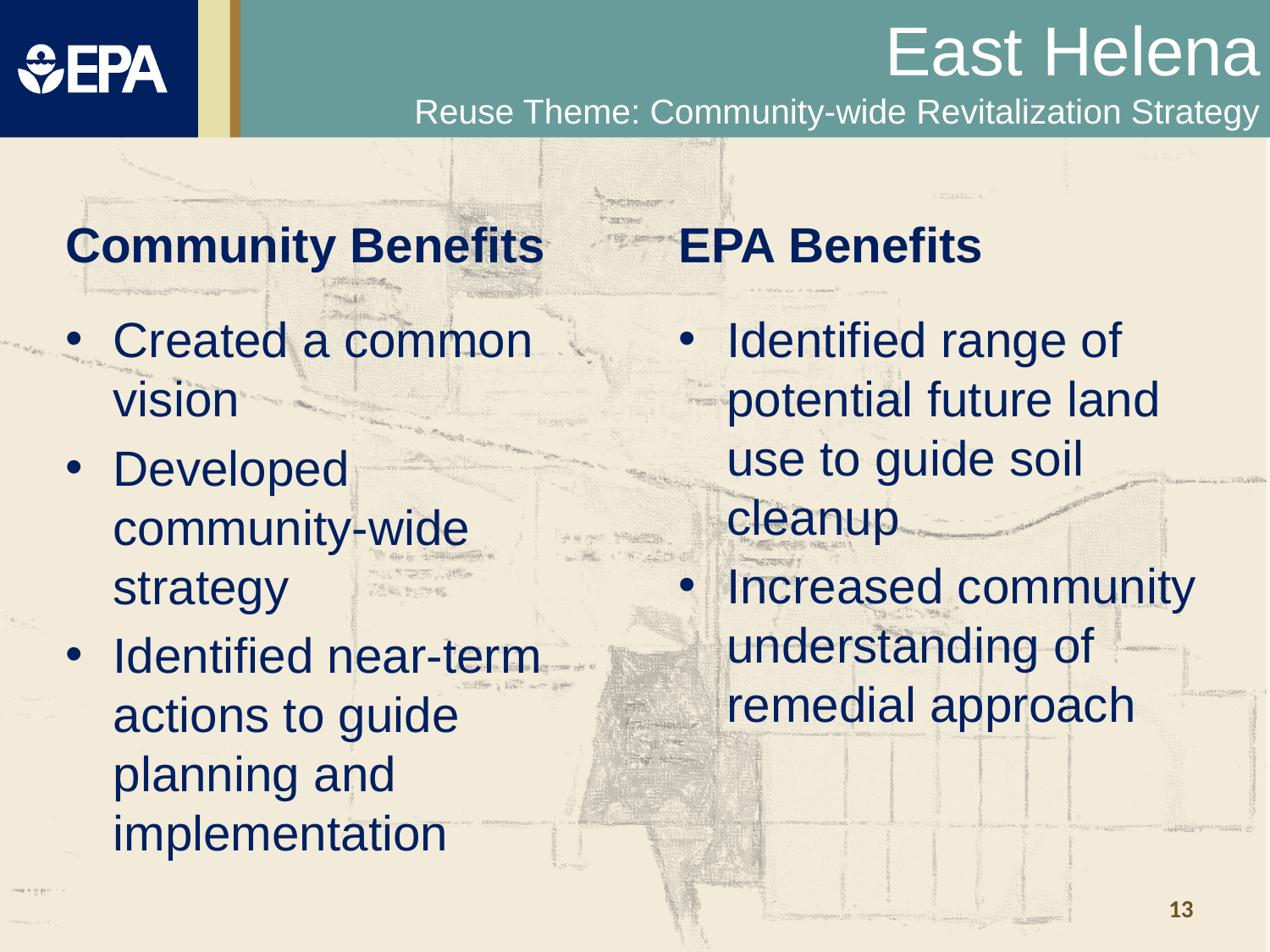

# East Helena Reuse Theme: Community-wide Revitalization Strategy
Community Benefits
EPA Benefits
Created a common vision
Developed community-wide strategy
Identified near-term actions to guide planning and implementation
Identified range of potential future land use to guide soil cleanup
Increased community understanding of remedial approach

13